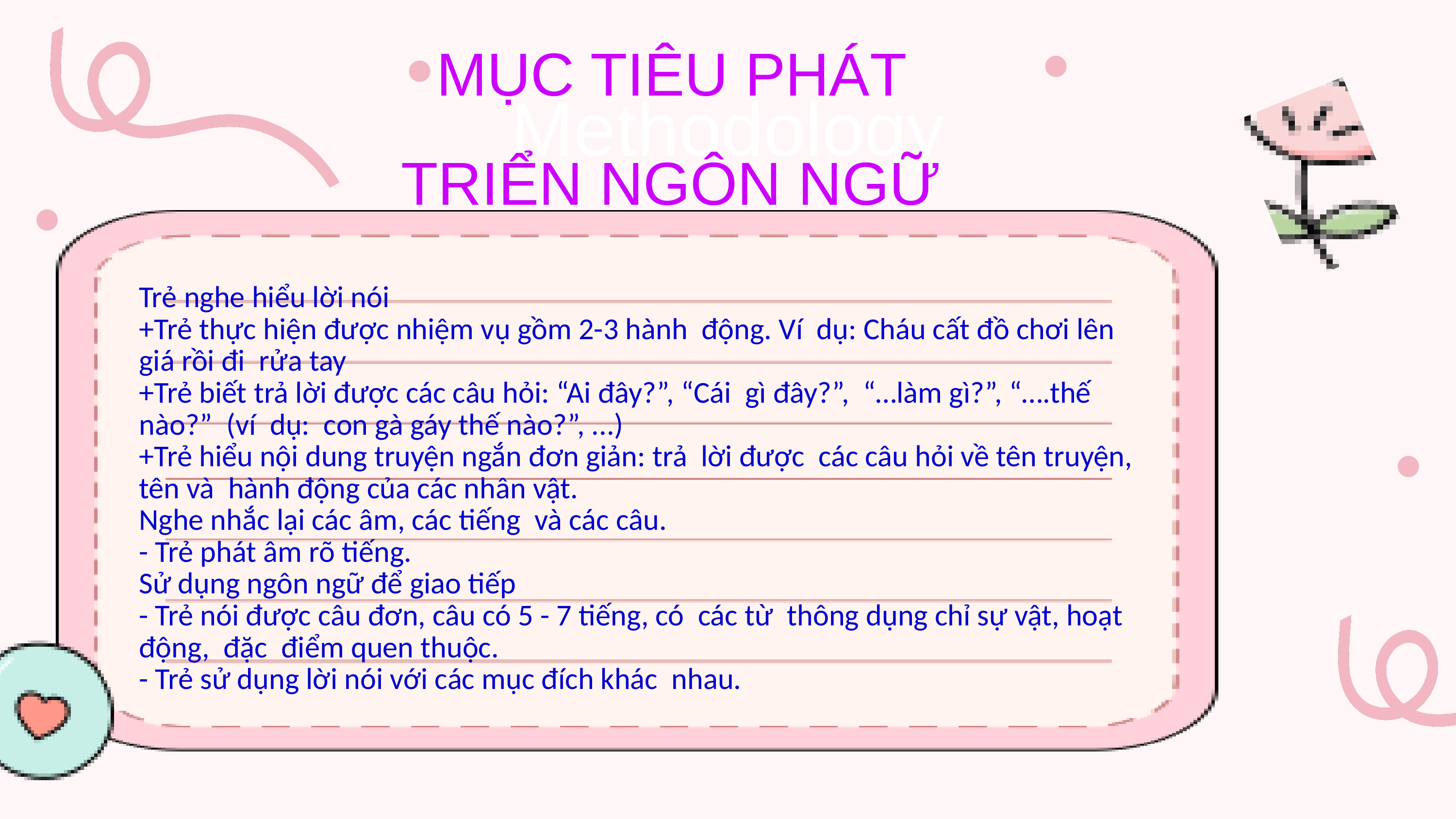

MỤC TIÊU PHÁT TRIỂN NGÔN NGỮ

Methodology

Trẻ nghe hiểu lời nói
+Trẻ thực hiện được nhiệm vụ gồm 2-3 hành  động. Ví  dụ: Cháu cất đồ chơi lên  giá rồi đi  rửa tay
+Trẻ biết trả lời được các câu hỏi: “Ai đây?”, “Cái  gì đây?”,  “…làm gì?”, “….thế  nào?”  (ví  dụ:  con gà gáy thế nào?”, ...)
+Trẻ hiểu nội dung truyện ngắn đơn giản: trả  lời được  các câu hỏi về tên truyện,  tên và  hành động của các nhân vật.
Nghe nhắc lại các âm, các tiếng  và các câu.
- Trẻ phát âm rõ tiếng.
Sử dụng ngôn ngữ để giao tiếp
- Trẻ nói được câu đơn, câu có 5 - 7 tiếng, có  các từ  thông dụng chỉ sự vật, hoạt  động,  đặc  điểm quen thuộc.
- Trẻ sử dụng lời nói với các mục đích khác  nhau.